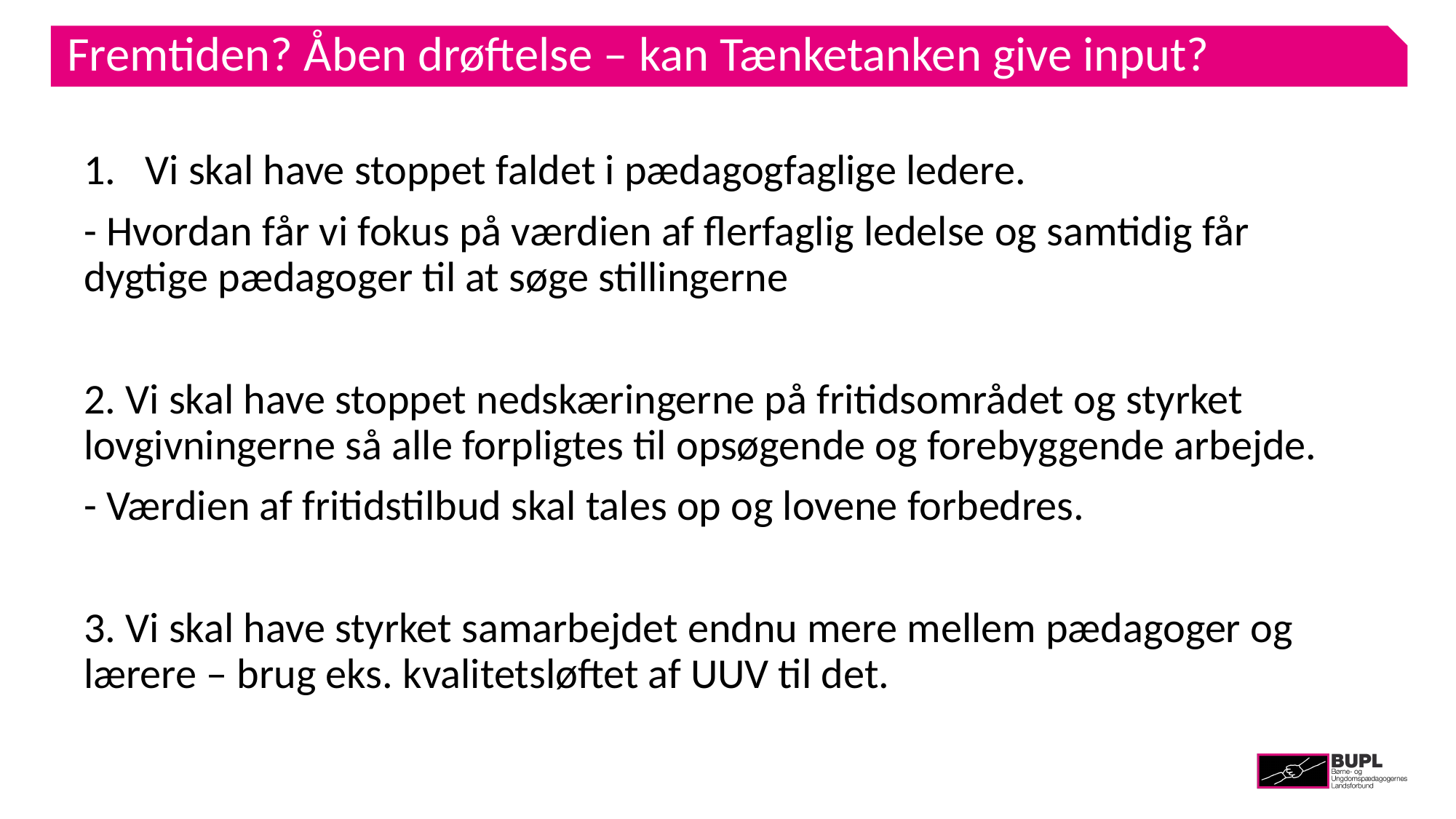

# Fremtiden? Åben drøftelse – kan Tænketanken give input?
Vi skal have stoppet faldet i pædagogfaglige ledere.
- Hvordan får vi fokus på værdien af flerfaglig ledelse og samtidig får dygtige pædagoger til at søge stillingerne

2. Vi skal have stoppet nedskæringerne på fritidsområdet og styrket lovgivningerne så alle forpligtes til opsøgende og forebyggende arbejde.
- Værdien af fritidstilbud skal tales op og lovene forbedres.

3. Vi skal have styrket samarbejdet endnu mere mellem pædagoger og lærere – brug eks. kvalitetsløftet af UUV til det.